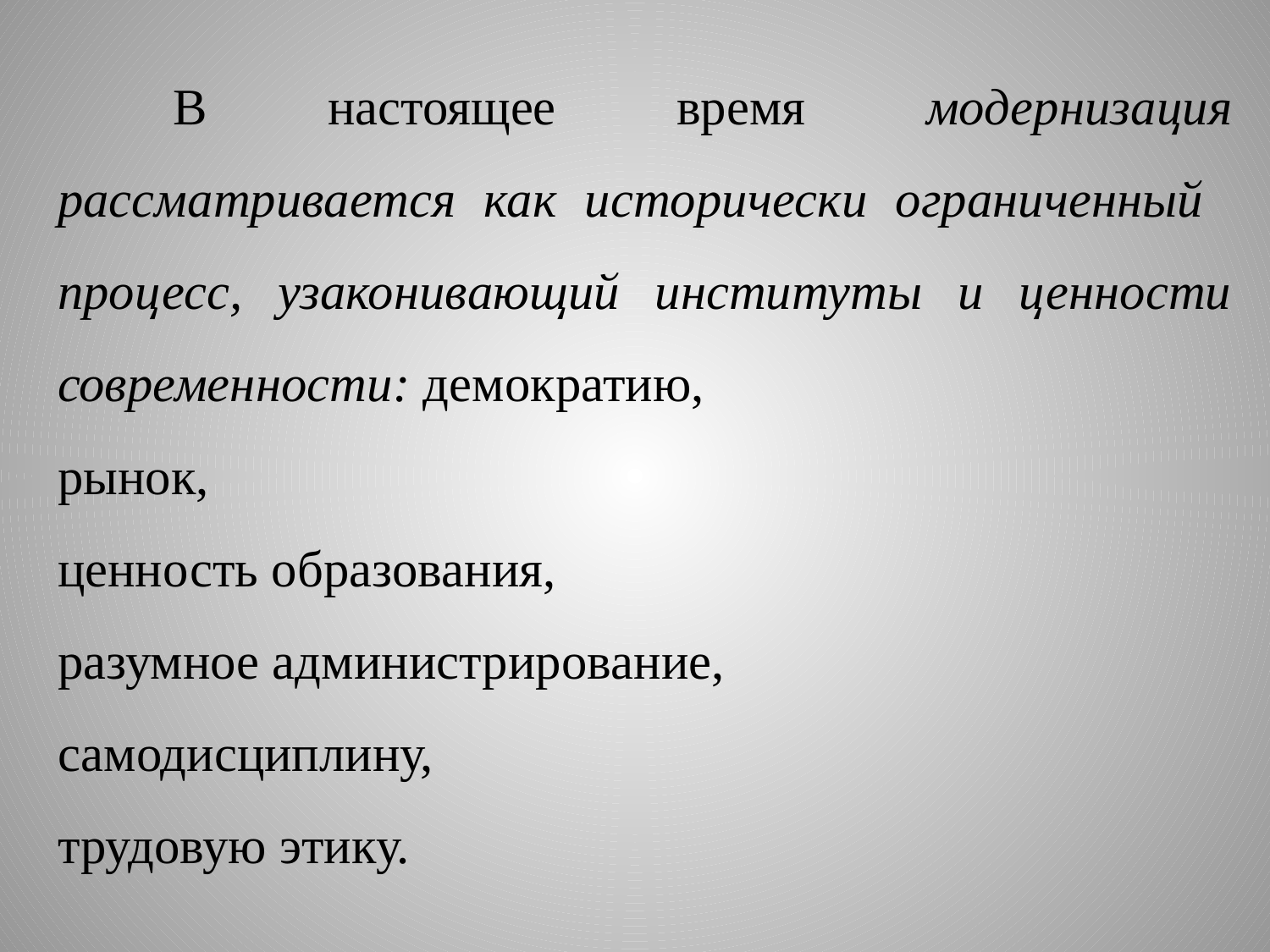

В настоящее время модернизация рассматривается как исторически ограниченный  процесс, узаконивающий институты и ценности современности: демократию,
рынок,
ценность образования,
разумное администрирование,
самодисциплину,
трудовую этику.